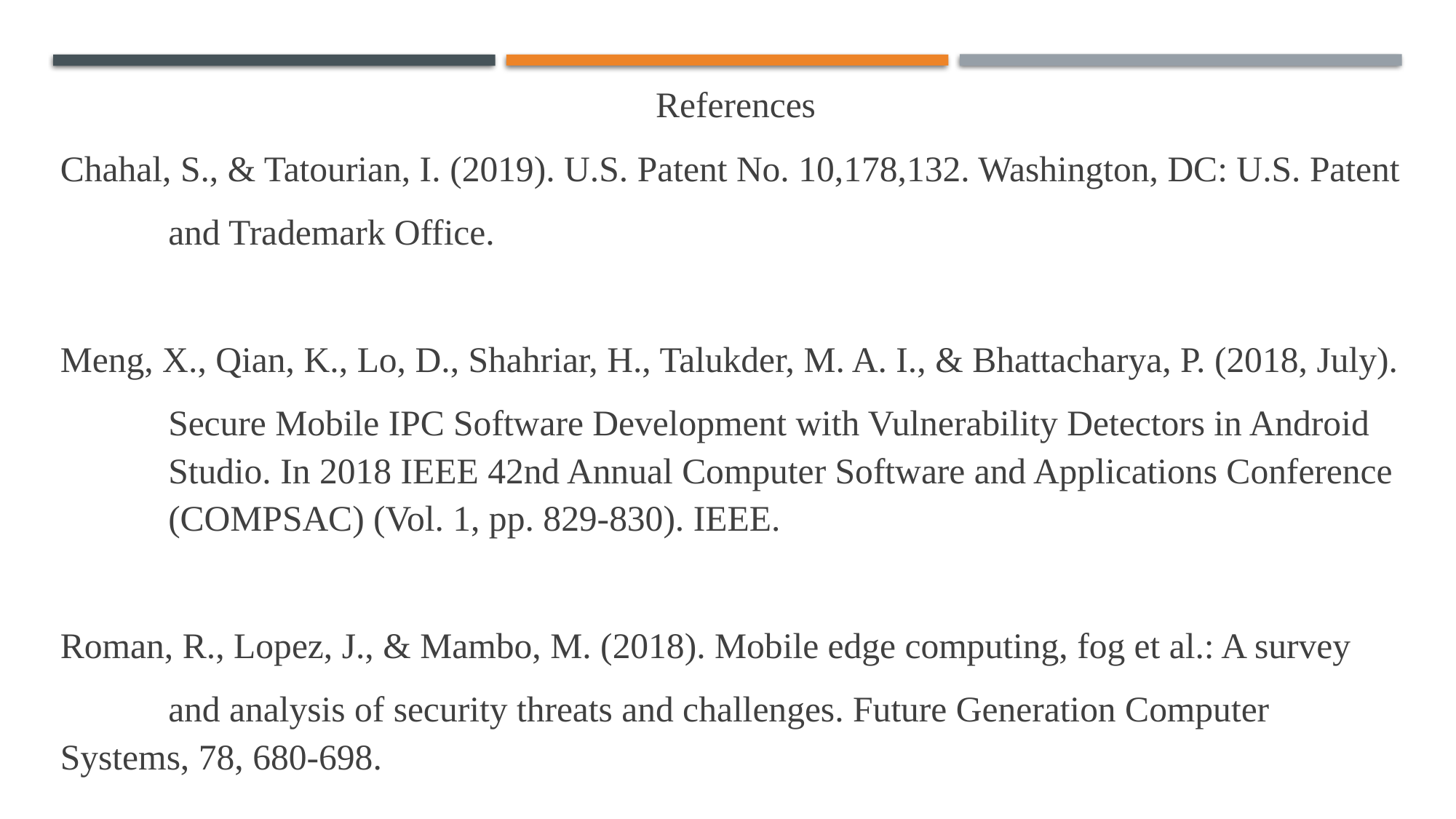

References
Chahal, S., & Tatourian, I. (2019). U.S. Patent No. 10,178,132. Washington, DC: U.S. Patent
	and Trademark Office.

Meng, X., Qian, K., Lo, D., Shahriar, H., Talukder, M. A. I., & Bhattacharya, P. (2018, July).
	Secure Mobile IPC Software Development with Vulnerability Detectors in Android 	Studio. In 2018 IEEE 42nd Annual Computer Software and Applications Conference 	(COMPSAC) (Vol. 1, pp. 829-830). IEEE.

Roman, R., Lopez, J., & Mambo, M. (2018). Mobile edge computing, fog et al.: A survey
	and analysis of security threats and challenges. Future Generation Computer 	Systems, 78, 680-698.